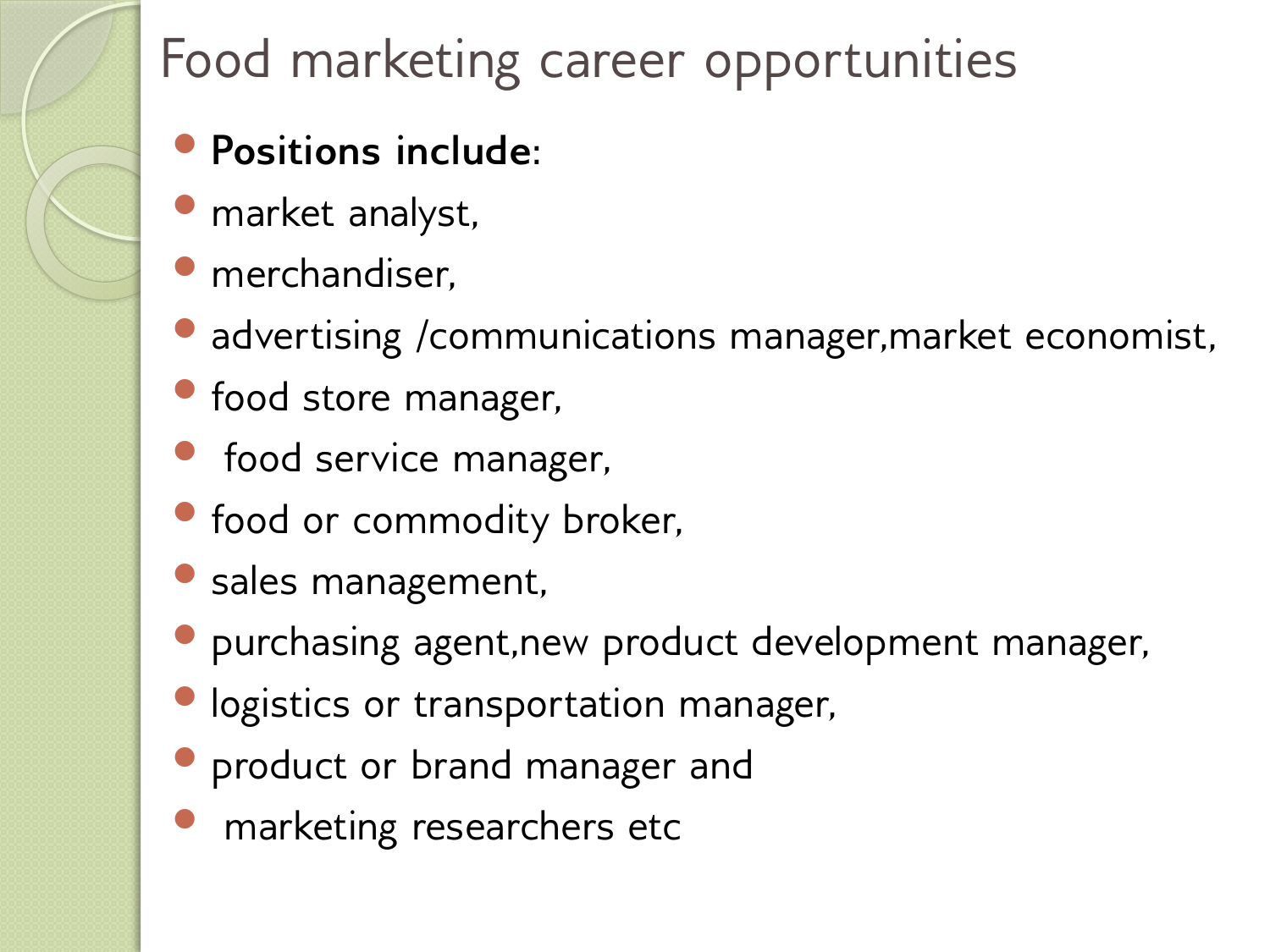

# Food marketing career opportunities
Positions include:
market analyst,
merchandiser,
advertising /communications manager,market economist,
food store manager,
 food service manager,
food or commodity broker,
sales management,
purchasing agent,new product development manager,
logistics or transportation manager,
product or brand manager and
 marketing researchers etc